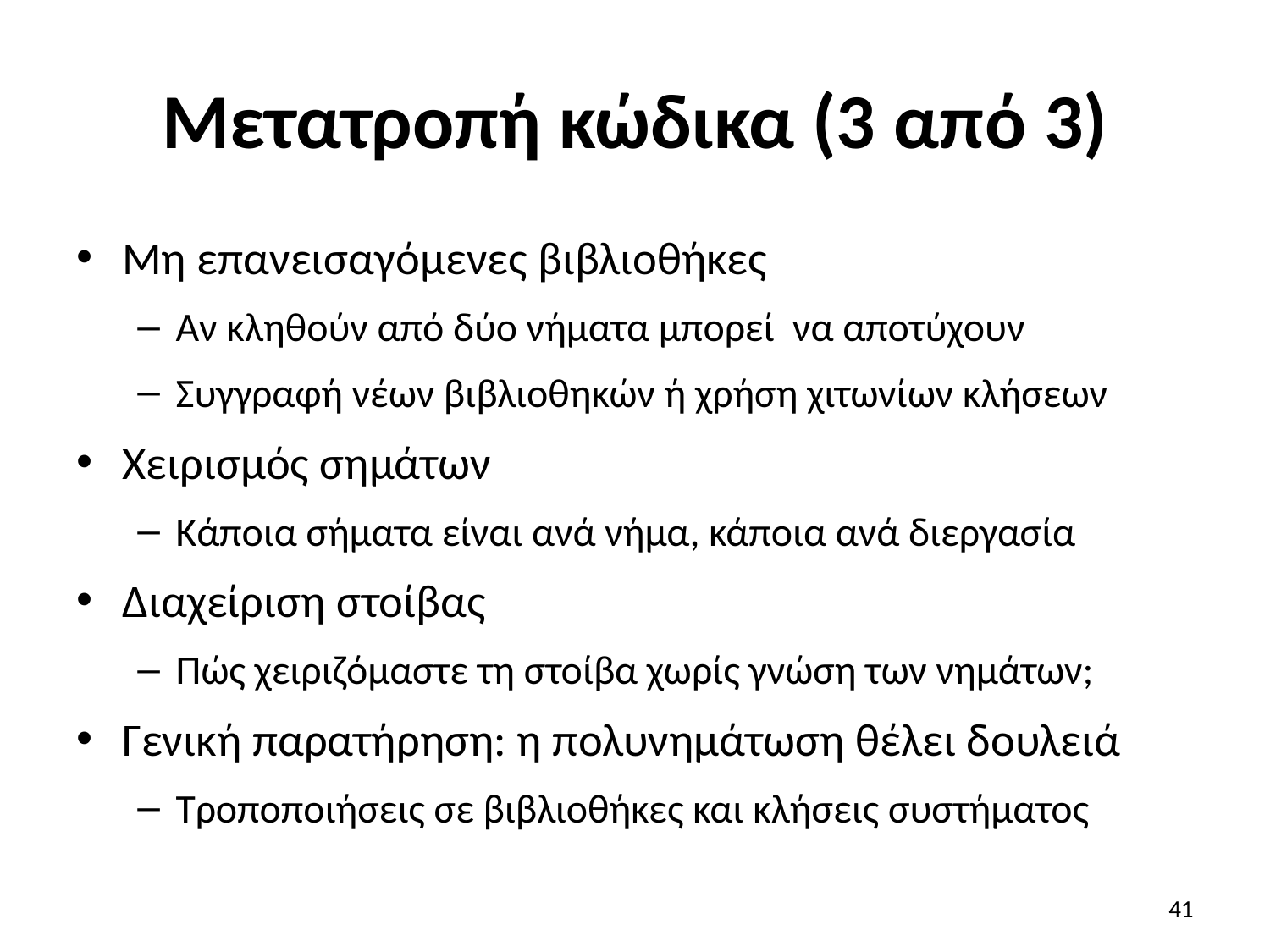

# Μετατροπή κώδικα (3 από 3)
Μη επανεισαγόμενες βιβλιοθήκες
Αν κληθούν από δύο νήματα μπορεί  να αποτύχουν
Συγγραφή νέων βιβλιοθηκών ή χρήση χιτωνίων κλήσεων
Χειρισμός σημάτων
Κάποια σήματα είναι ανά νήμα, κάποια ανά διεργασία
Διαχείριση στοίβας
Πώς χειριζόμαστε τη στοίβα χωρίς γνώση των νημάτων;
Γενική παρατήρηση: η πολυνημάτωση θέλει δουλειά
Τροποποιήσεις σε βιβλιοθήκες και κλήσεις συστήματος
41